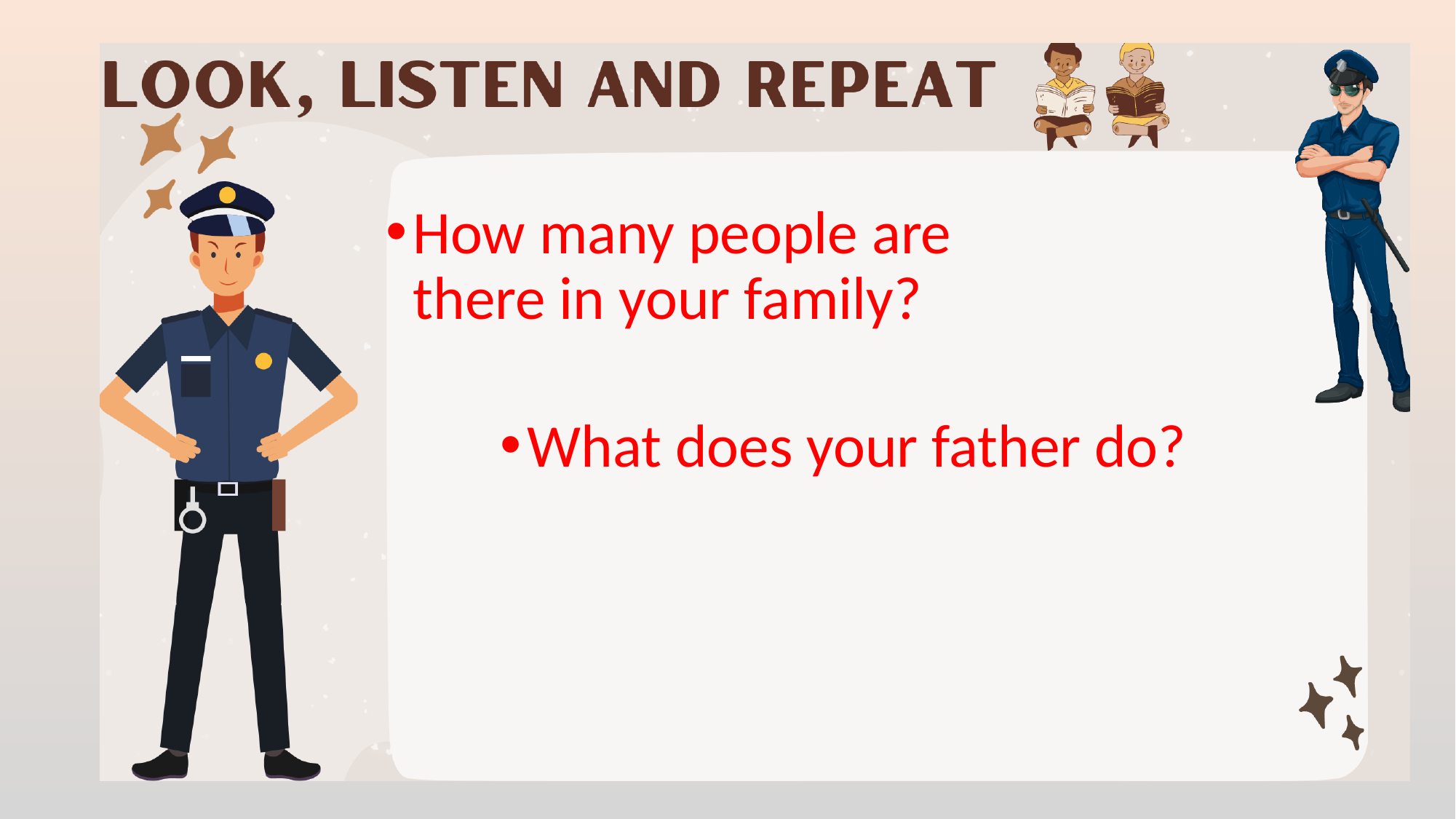

How many people are there in your family?
What does your father do?